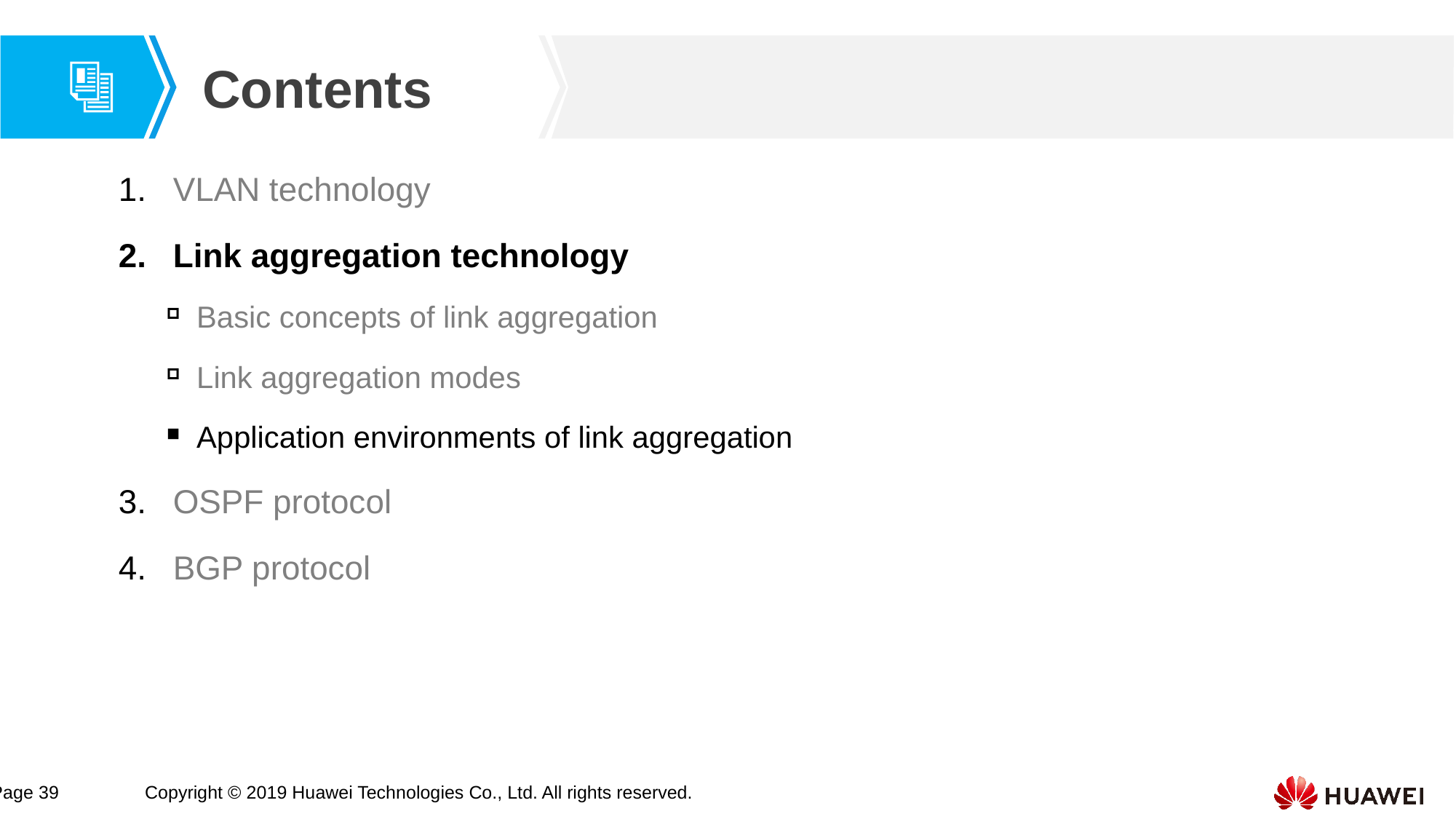

VLAN technology
Link aggregation technology
Basic concepts of link aggregation
Link aggregation modes
Application environments of link aggregation
OSPF protocol
BGP protocol